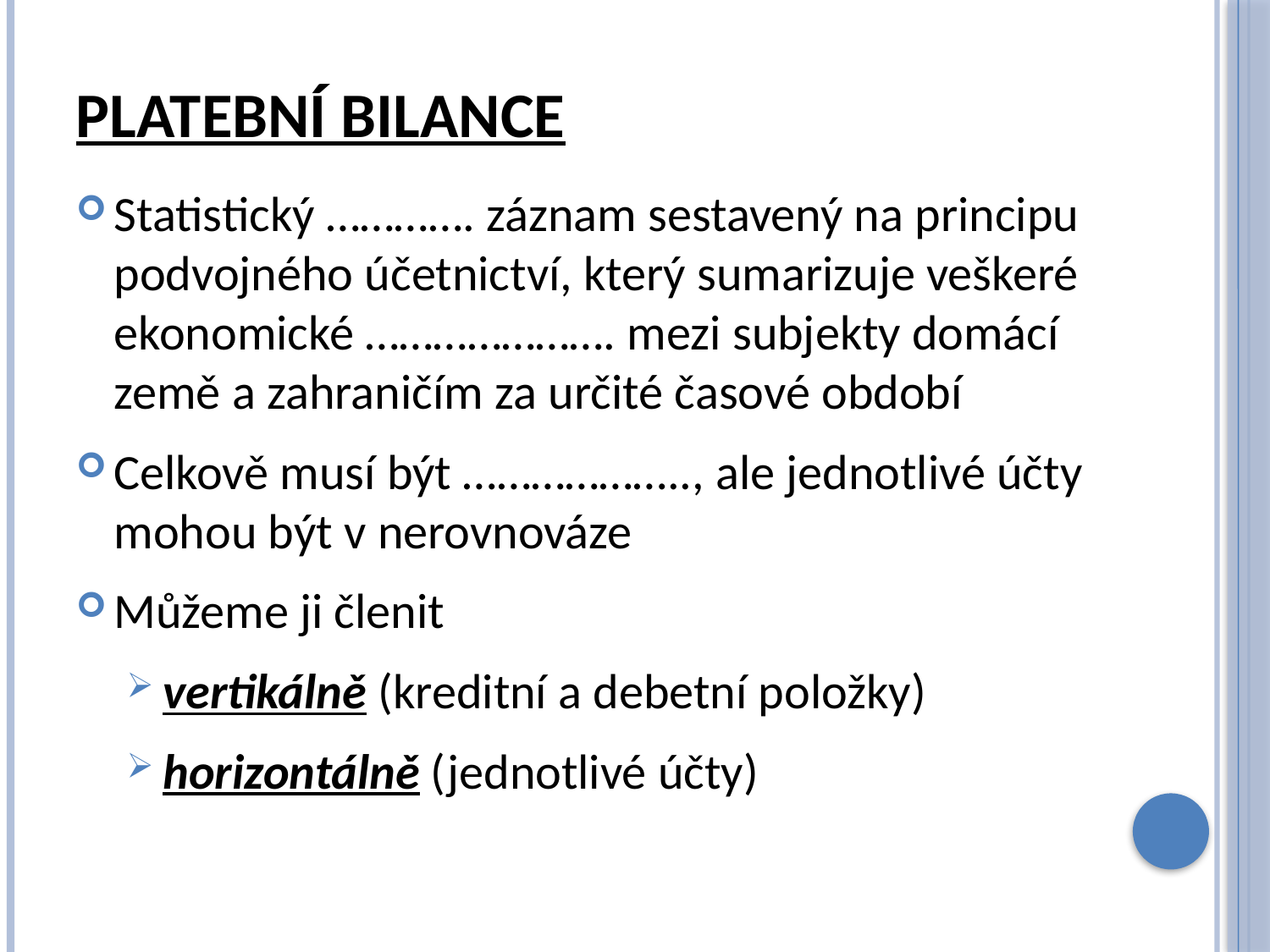

# Platební bilance
Statistický …………. záznam sestavený na principu podvojného účetnictví, který sumarizuje veškeré ekonomické …………………. mezi subjekty domácí země a zahraničím za určité časové období
Celkově musí být ……………….., ale jednotlivé účty mohou být v nerovnováze
Můžeme ji členit
vertikálně (kreditní a debetní položky)
horizontálně (jednotlivé účty)